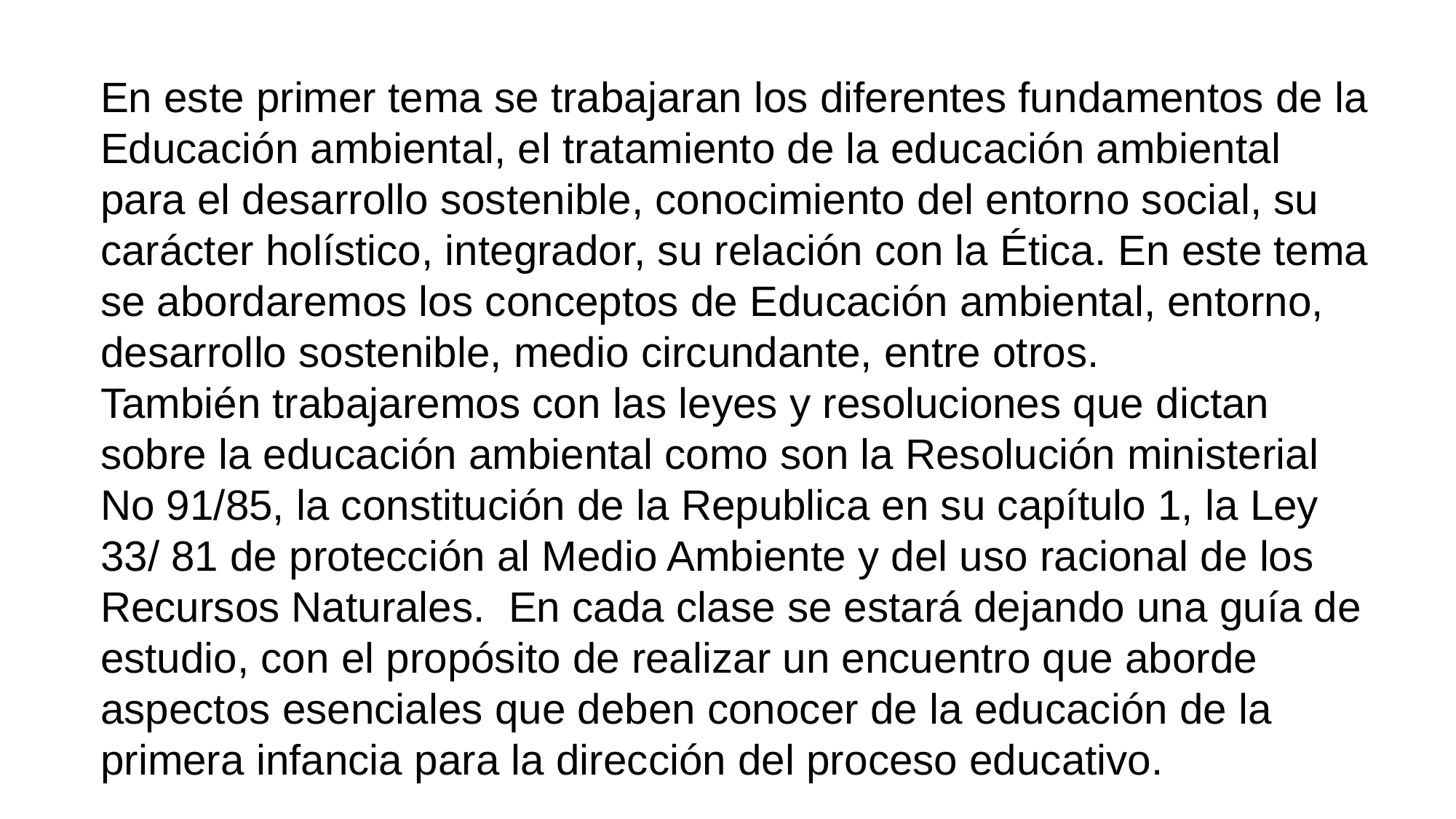

En este primer tema se trabajaran los diferentes fundamentos de la Educación ambiental, el tratamiento de la educación ambiental para el desarrollo sostenible, conocimiento del entorno social, su carácter holístico, integrador, su relación con la Ética. En este tema se abordaremos los conceptos de Educación ambiental, entorno, desarrollo sostenible, medio circundante, entre otros.
También trabajaremos con las leyes y resoluciones que dictan sobre la educación ambiental como son la Resolución ministerial No 91/85, la constitución de la Republica en su capítulo 1, la Ley 33/ 81 de protección al Medio Ambiente y del uso racional de los Recursos Naturales.  En cada clase se estará dejando una guía de estudio, con el propósito de realizar un encuentro que aborde aspectos esenciales que deben conocer de la educación de la primera infancia para la dirección del proceso educativo.